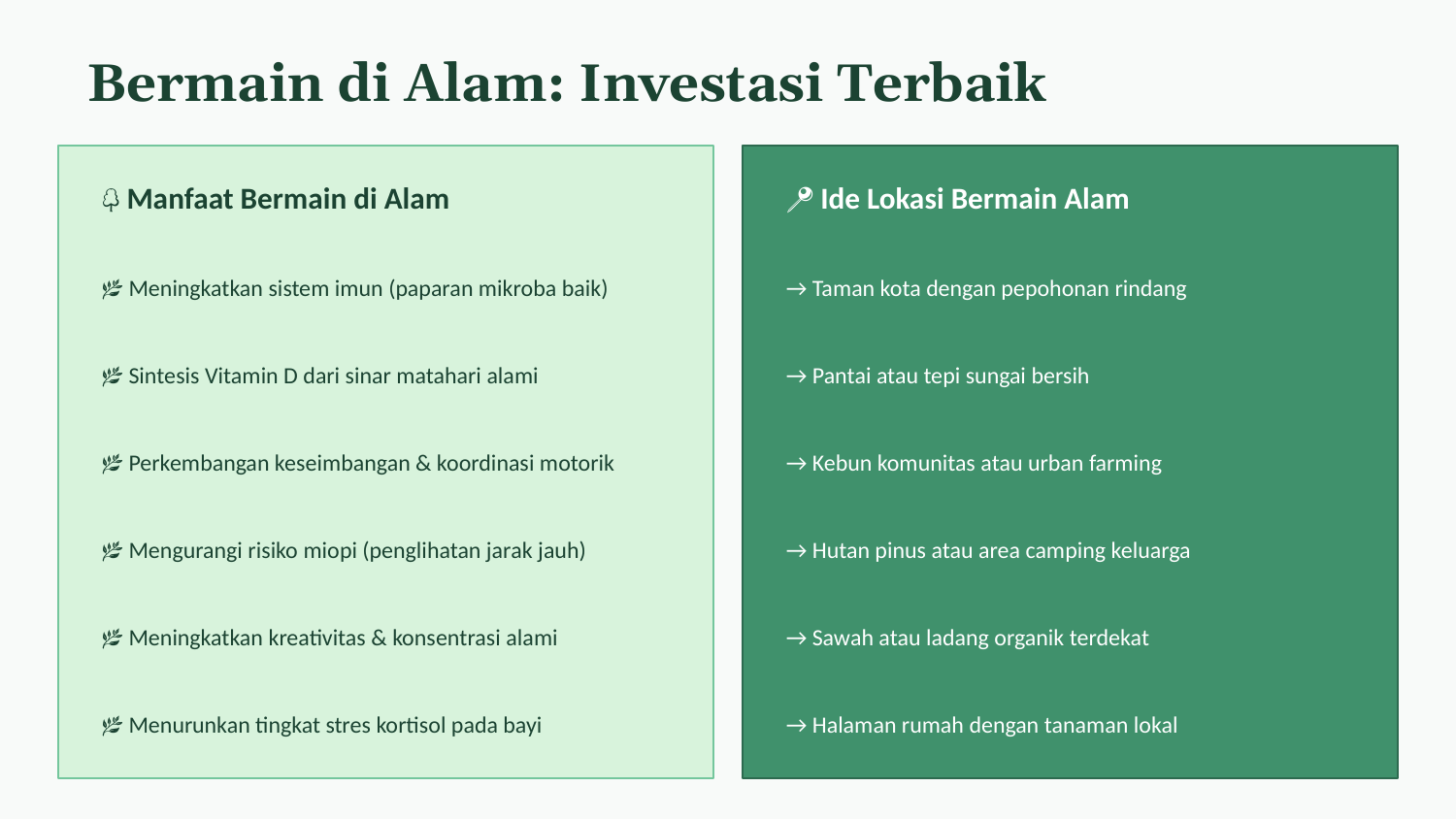

Bermain di Alam: Investasi Terbaik

🌳 Manfaat Bermain di Alam
📍 Ide Lokasi Bermain Alam
🌿 Meningkatkan sistem imun (paparan mikroba baik)
→ Taman kota dengan pepohonan rindang
🌿 Sintesis Vitamin D dari sinar matahari alami
→ Pantai atau tepi sungai bersih
🌿 Perkembangan keseimbangan & koordinasi motorik
→ Kebun komunitas atau urban farming
🌿 Mengurangi risiko miopi (penglihatan jarak jauh)
→ Hutan pinus atau area camping keluarga
🌿 Meningkatkan kreativitas & konsentrasi alami
→ Sawah atau ladang organik terdekat
🌿 Menurunkan tingkat stres kortisol pada bayi
→ Halaman rumah dengan tanaman lokal